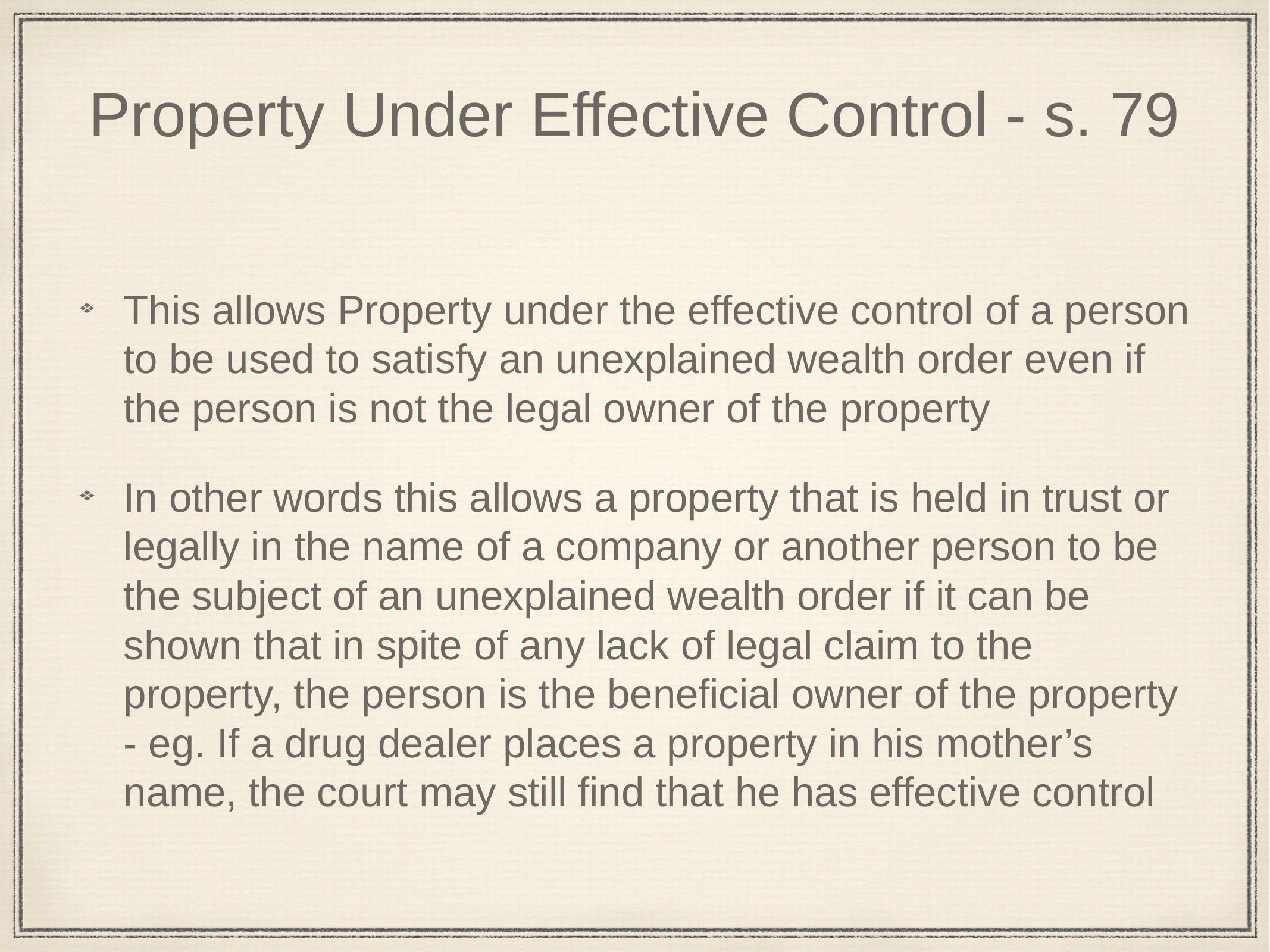

# Property Under Effective Control - s. 79
This allows Property under the effective control of a person to be used to satisfy an unexplained wealth order even if the person is not the legal owner of the property
In other words this allows a property that is held in trust or legally in the name of a company or another person to be the subject of an unexplained wealth order if it can be shown that in spite of any lack of legal claim to the property, the person is the beneficial owner of the property - eg. If a drug dealer places a property in his mother’s name, the court may still find that he has effective control